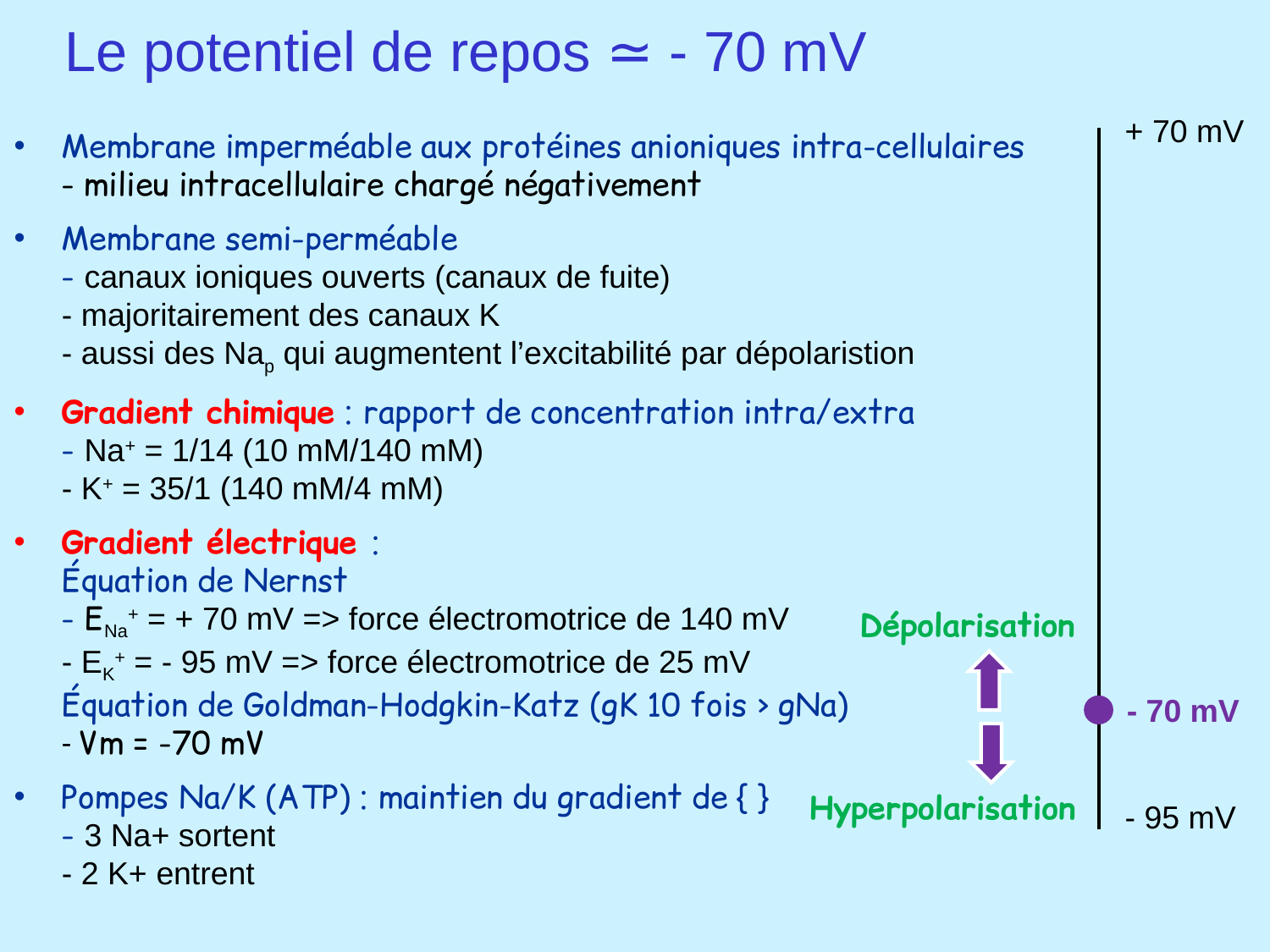

Le potentiel de repos ≃ - 70 mV

+ 70 mV
Membrane imperméable aux protéines anioniques intra-cellulaires
- milieu intracellulaire chargé négativement
Membrane semi-perméable
- canaux ioniques ouverts (canaux de fuite)
- majoritairement des canaux K
- aussi des Nap qui augmentent l’excitabilité par dépolaristion
Gradient chimique : rapport de concentration intra/extra
- Na+ = 1/14 (10 mM/140 mM)
- K+ = 35/1 (140 mM/4 mM)
Gradient électrique :
Équation de Nernst
- ENa+ = + 70 mV => force électromotrice de 140 mV
- EK+ = - 95 mV => force électromotrice de 25 mV
Équation de Goldman-Hodgkin-Katz (gK 10 fois > gNa)
- Vm = -70 mV
Pompes Na/K (ATP) : maintien du gradient de { }
- 3 Na+ sortent
- 2 K+ entrent
Dépolarisation

- 70 mV

Hyperpolarisation
- 95 mV